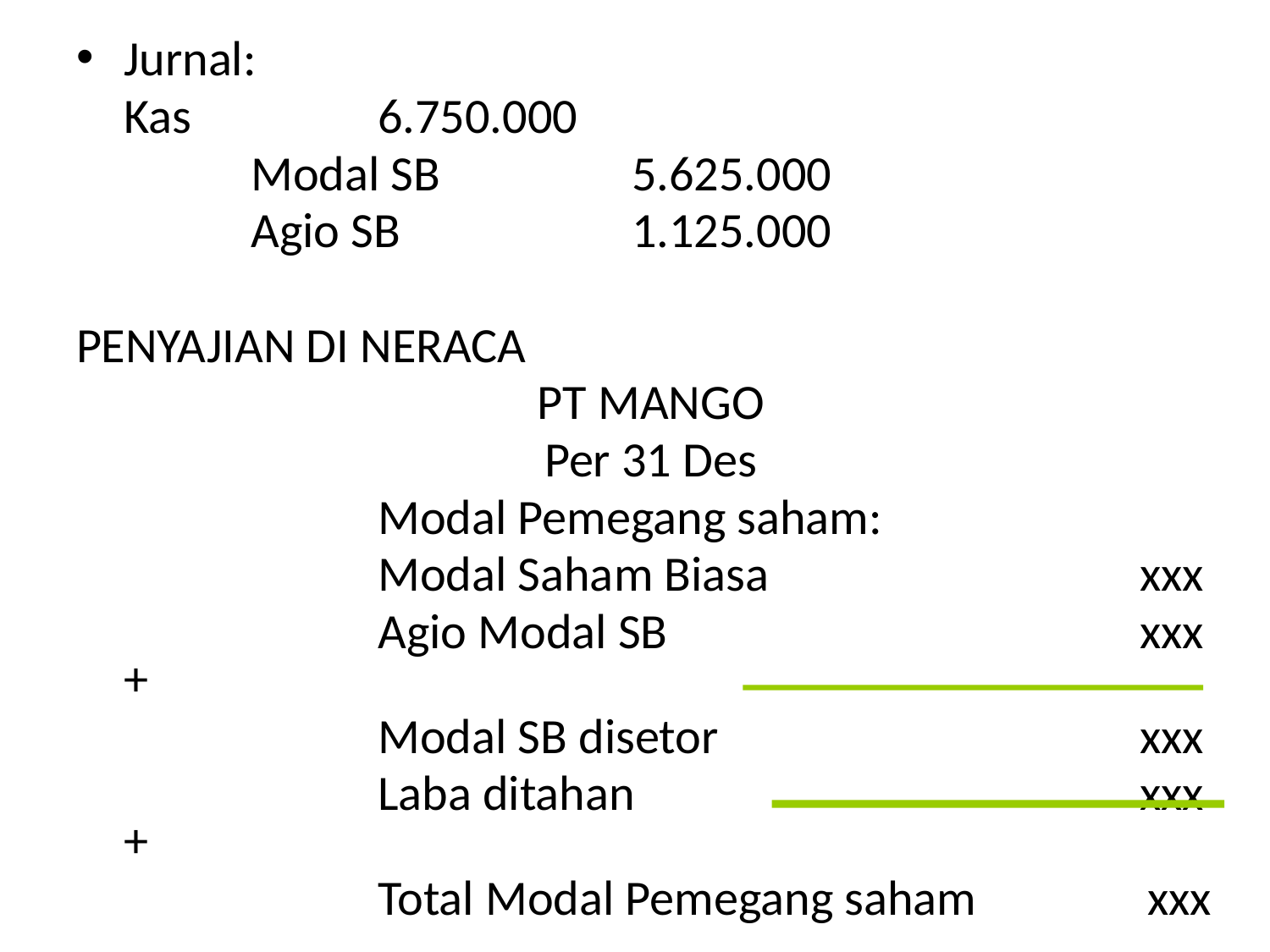

Jurnal:
	Kas		6.750.000
		Modal SB		5.625.000
		Agio SB		1.125.000

PENYAJIAN DI NERACA
PT MANGO
Per 31 Des
			Modal Pemegang saham:
			Modal Saham Biasa			xxx
			Agio Modal SB				xxx +
			Modal SB disetor				xxx
			Laba ditahan				xxx +
			Total Modal Pemegang saham	            xxx